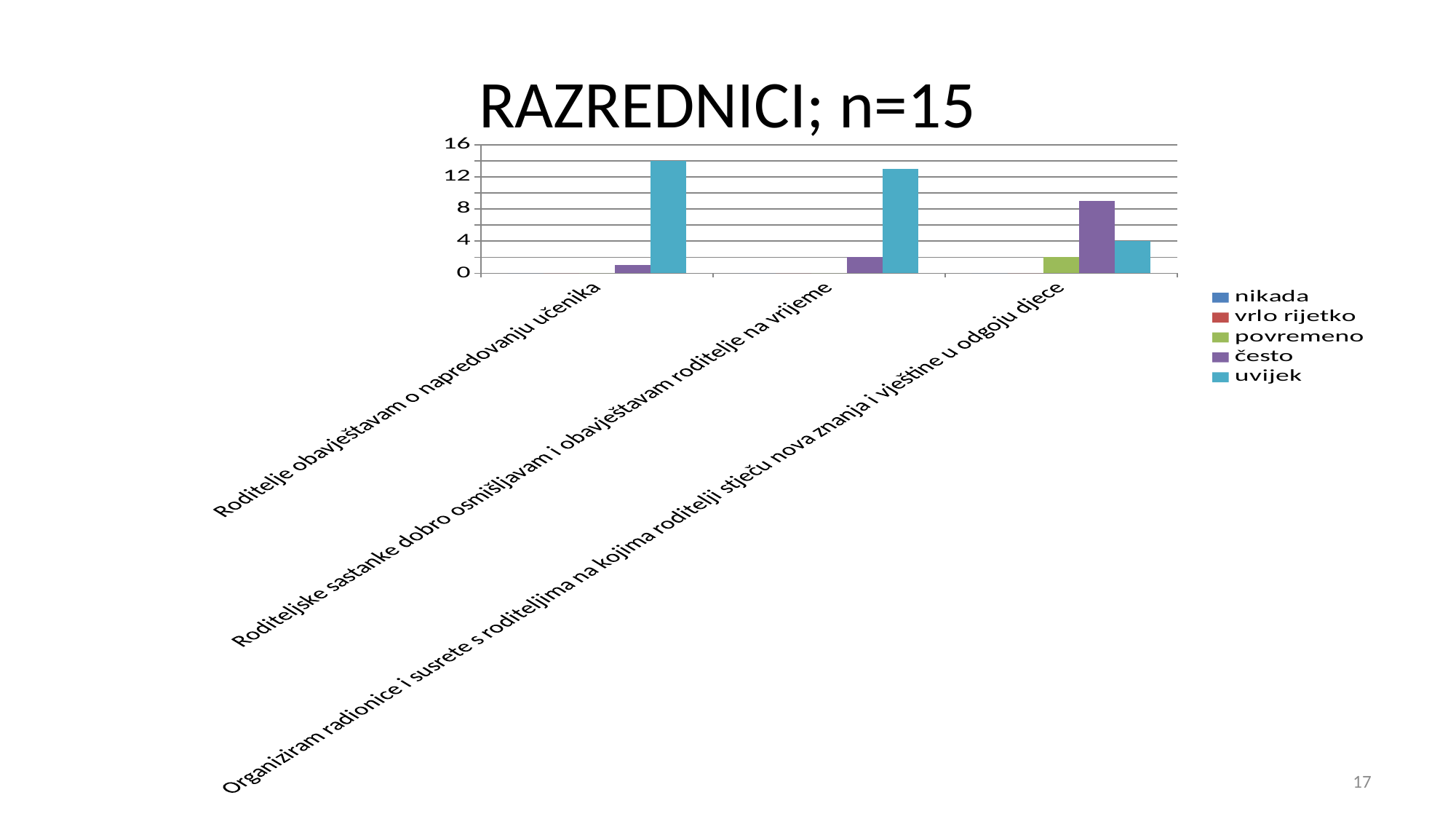

# RAZREDNICI; n=15

### Chart

| Category | nikada | vrlo rijetko | povremeno | često | uvijek |
|---|---|---|---|---|---|
| Roditelje obavještavam o napredovanju učenika | 0.0 | 0.0 | 0.0 | 1.0 | 14.0 |
| Roditeljske sastanke dobro osmišljavam i obavještavam roditelje na vrijeme | 0.0 | 0.0 | 0.0 | 2.0 | 13.0 |
| Organiziram radionice i susrete s roditeljima na kojima roditelji stječu nova znanja i vještine u odgoju djece | 0.0 | 0.0 | 2.0 | 9.0 | 4.0 |
17